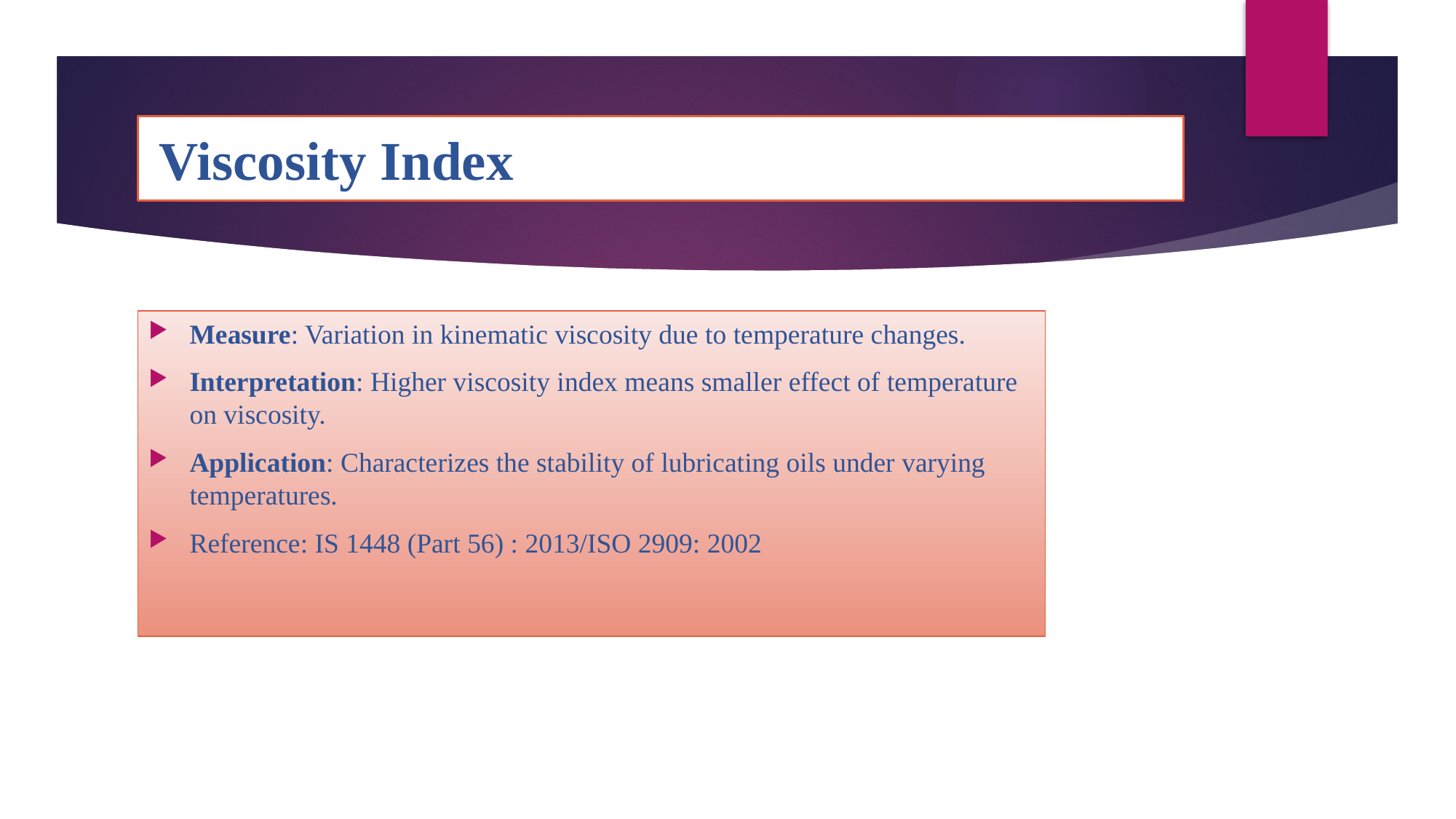

# Viscosity Index
Measure: Variation in kinematic viscosity due to temperature changes.
Interpretation: Higher viscosity index means smaller effect of temperature on viscosity.
Application: Characterizes the stability of lubricating oils under varying temperatures.
Reference: IS 1448 (Part 56) : 2013/ISO 2909: 2002